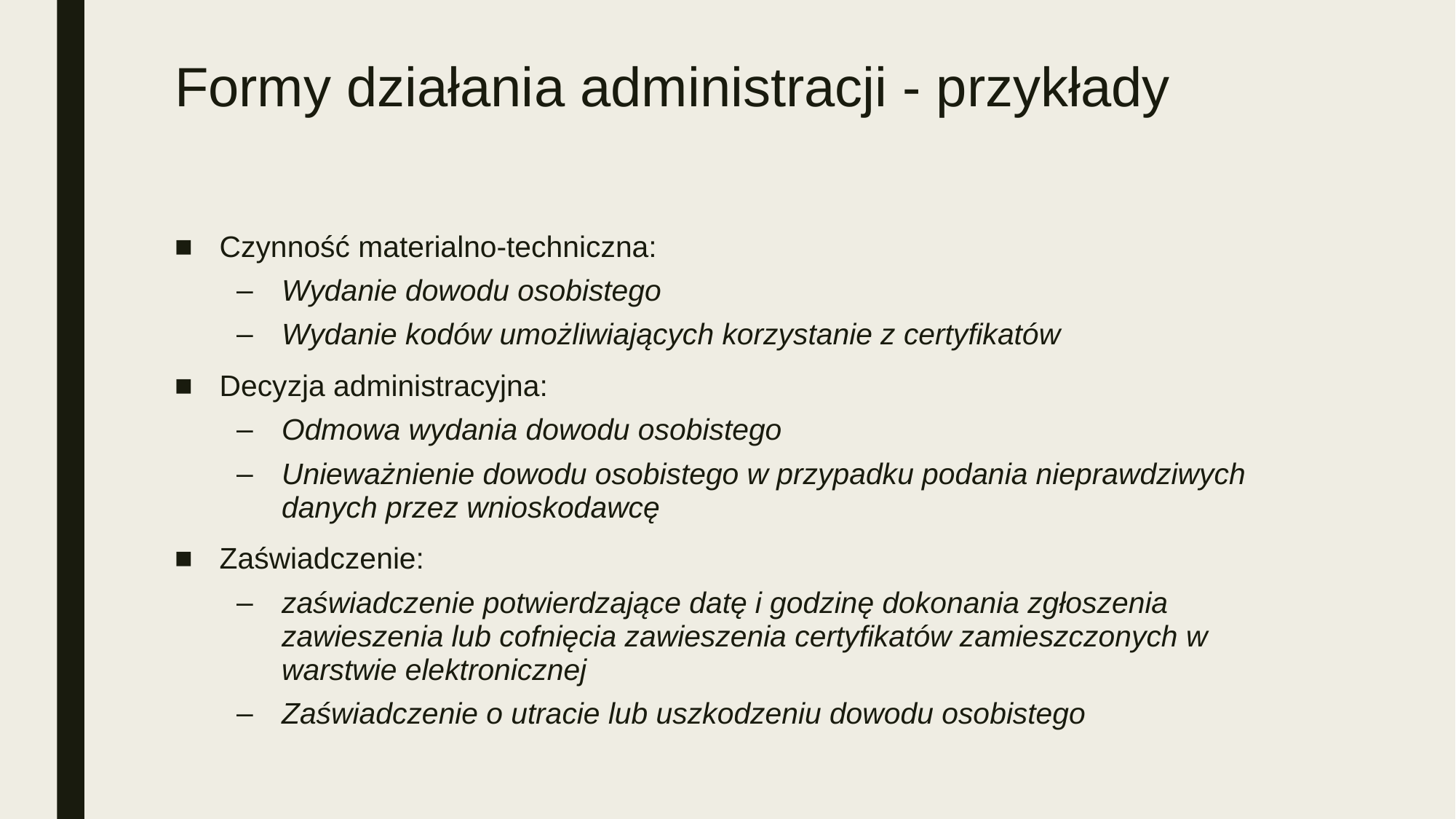

# Formy działania administracji - przykłady
Czynność materialno-techniczna:
Wydanie dowodu osobistego
Wydanie kodów umożliwiających korzystanie z certyfikatów
Decyzja administracyjna:
Odmowa wydania dowodu osobistego
Unieważnienie dowodu osobistego w przypadku podania nieprawdziwych danych przez wnioskodawcę
Zaświadczenie:
zaświadczenie potwierdzające datę i godzinę dokonania zgłoszenia zawieszenia lub cofnięcia zawieszenia certyfikatów zamieszczonych w warstwie elektronicznej
Zaświadczenie o utracie lub uszkodzeniu dowodu osobistego